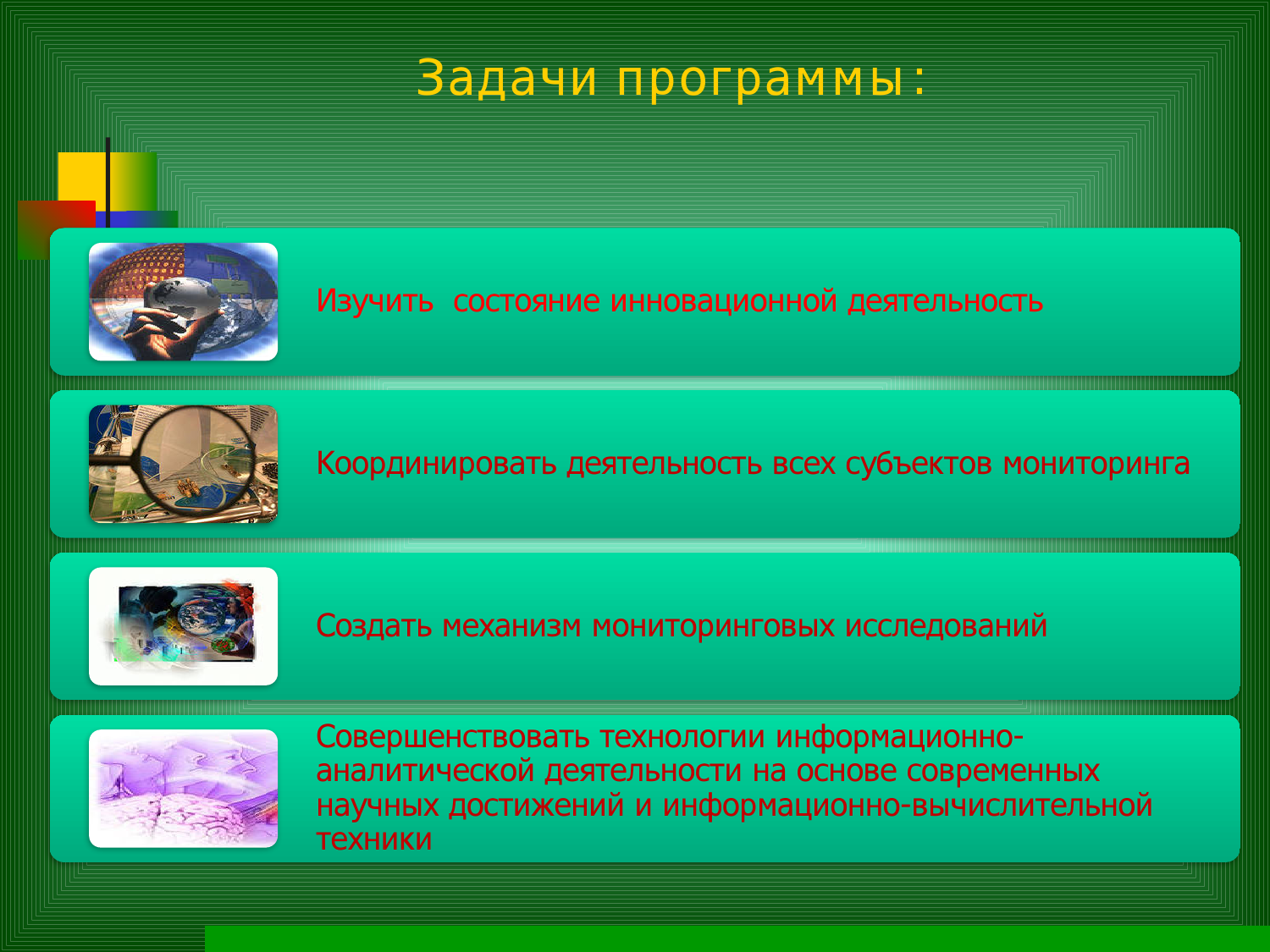

Задачи программы:
#
Изучить  состояние инновационной деятельность
Координировать деятельность всех субъектов мониторинга
Создать механизм мониторинговых исследований
Совершенствовать технологии информационно-аналитической деятельности на основе современных научных достижений и информационно-вычислительной техники